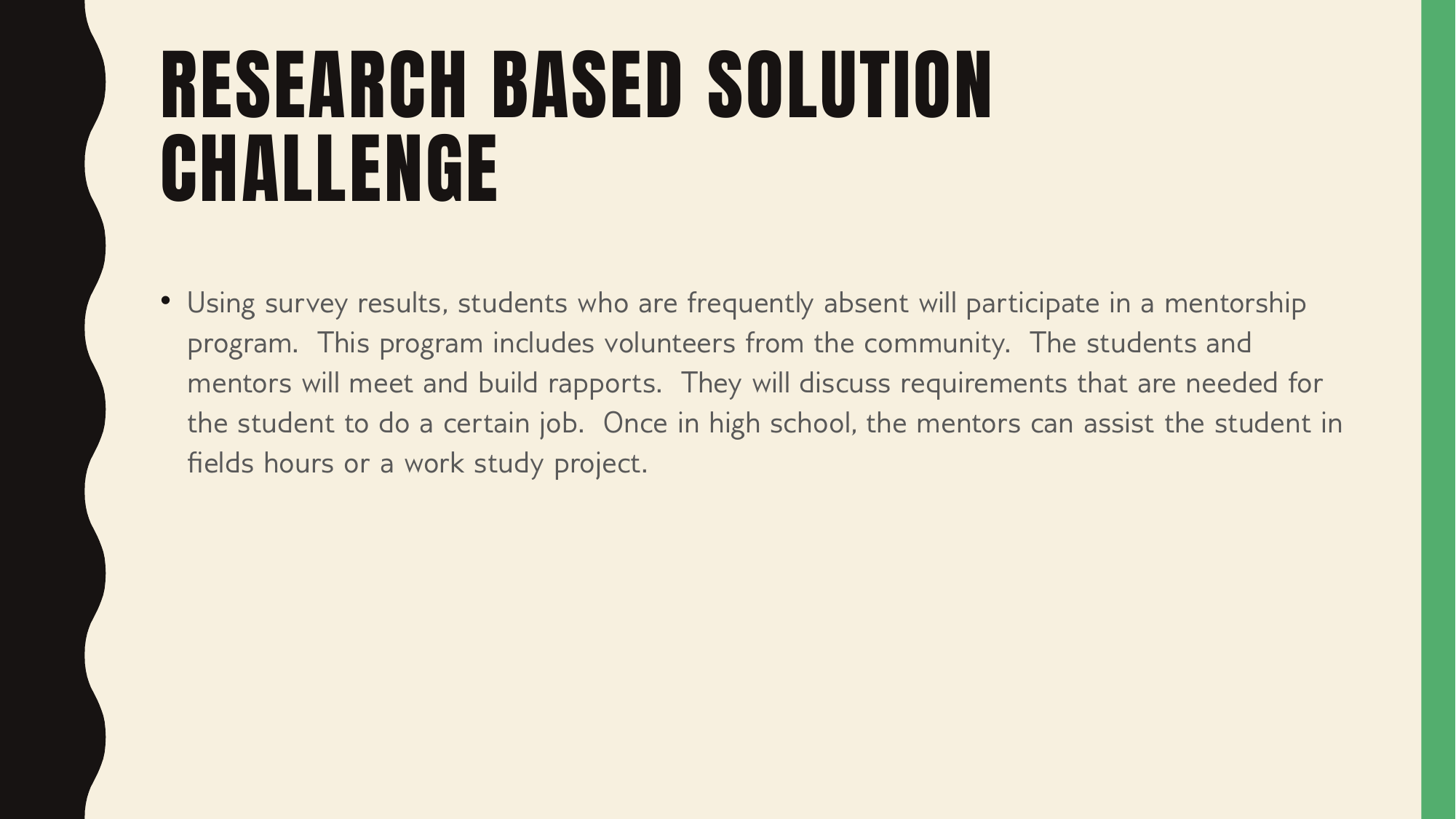

# Research Based Solution Challenge
Using survey results, students who are frequently absent will participate in a mentorship program.  This program includes volunteers from the community.  The students and mentors will meet and build rapports.  They will discuss requirements that are needed for the student to do a certain job.  Once in high school, the mentors can assist the student in fields hours or a work study project.